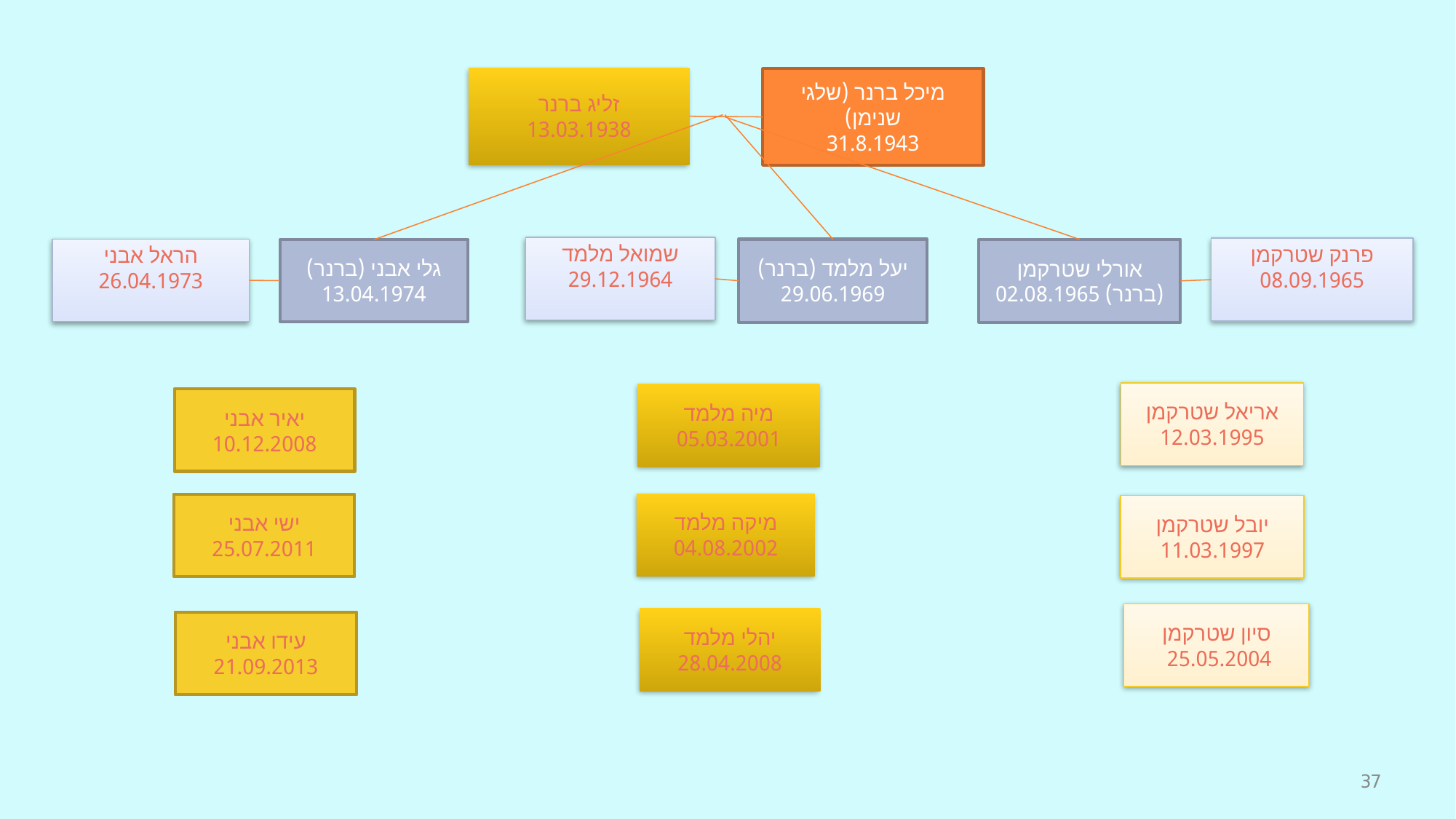

זליג ברנר
13.03.1938
מיכל ברנר (שלגי שנימן)
31.8.1943
שמואל מלמד
29.12.1964

פרנק שטרקמן
08.09.1965

יעל מלמד (ברנר)
29.06.1969
הראל אבני
26.04.1973

אורלי שטרקמן (ברנר) 02.08.1965
גלי אבני (ברנר)
13.04.1974

אריאל שטרקמן
12.03.1995

מיה מלמד
05.03.2001

יאיר אבני
10.12.2008

מיקה מלמד
04.08.2002

ישי אבני
25.07.2011
יובל שטרקמן
11.03.1997

סיון שטרקמן
25.05.2004

יהלי מלמד
28.04.2008

עידו אבני
21.09.2013

37